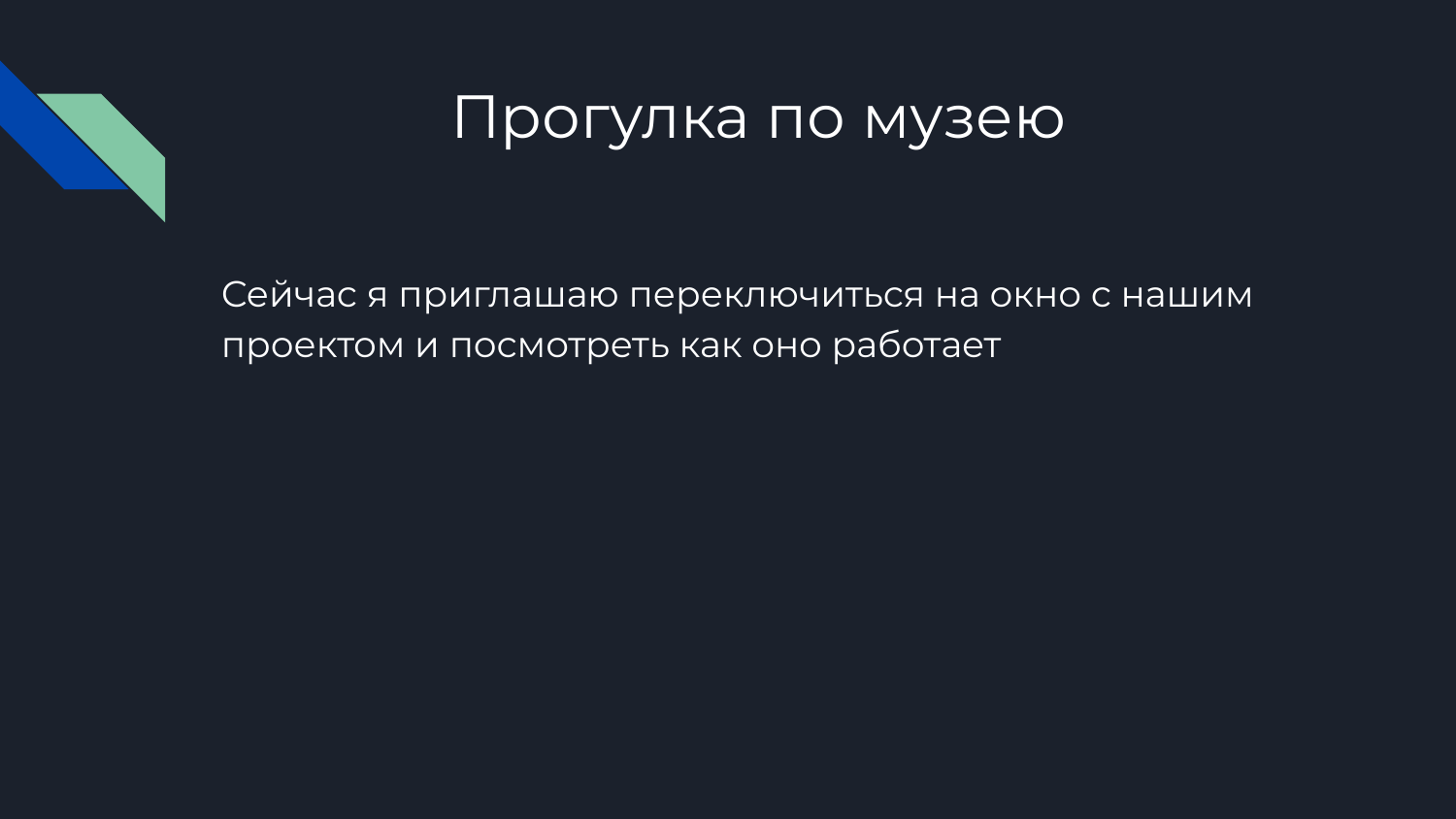

# Прогулка по музею
Сейчас я приглашаю переключиться на окно с нашим проектом и посмотреть как оно работает